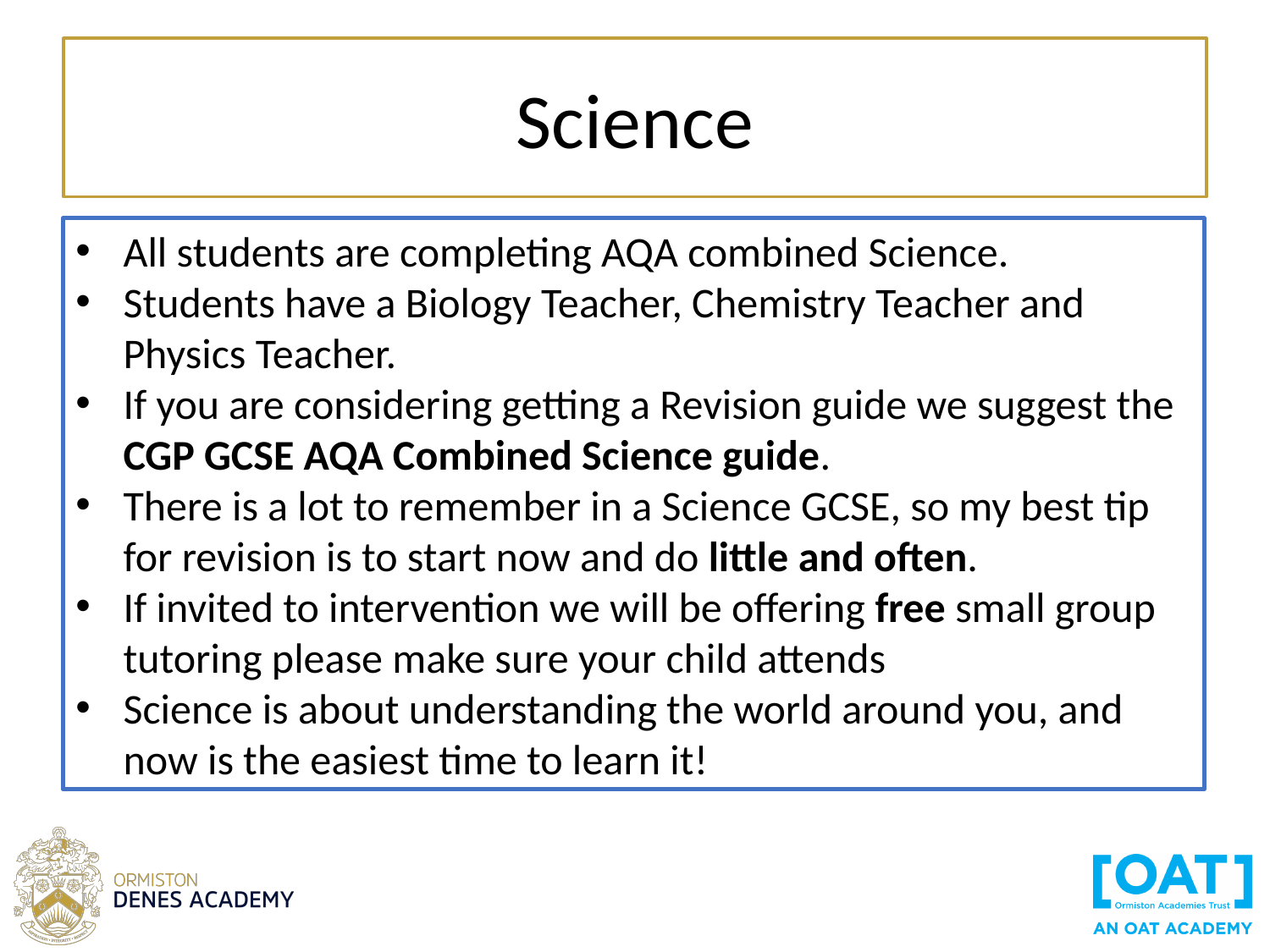

# Science
All students are completing AQA combined Science.
Students have a Biology Teacher, Chemistry Teacher and Physics Teacher.
If you are considering getting a Revision guide we suggest the CGP GCSE AQA Combined Science guide.
There is a lot to remember in a Science GCSE, so my best tip for revision is to start now and do little and often.
If invited to intervention we will be offering free small group tutoring please make sure your child attends
Science is about understanding the world around you, and now is the easiest time to learn it!